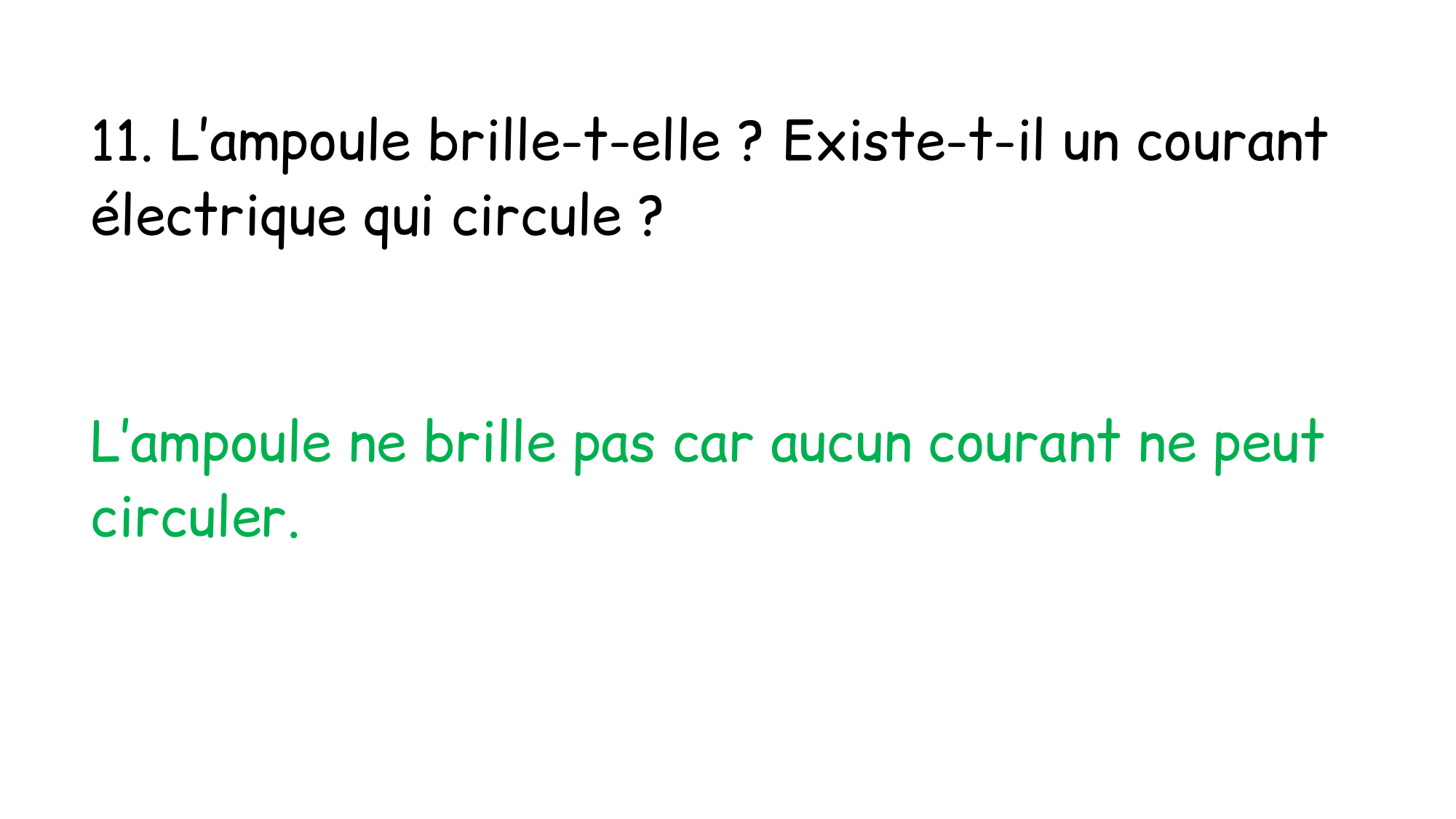

11. L’ampoule brille-t-elle ? Existe-t-il un courant électrique qui circule ?
L’ampoule ne brille pas car aucun courant ne peut circuler.